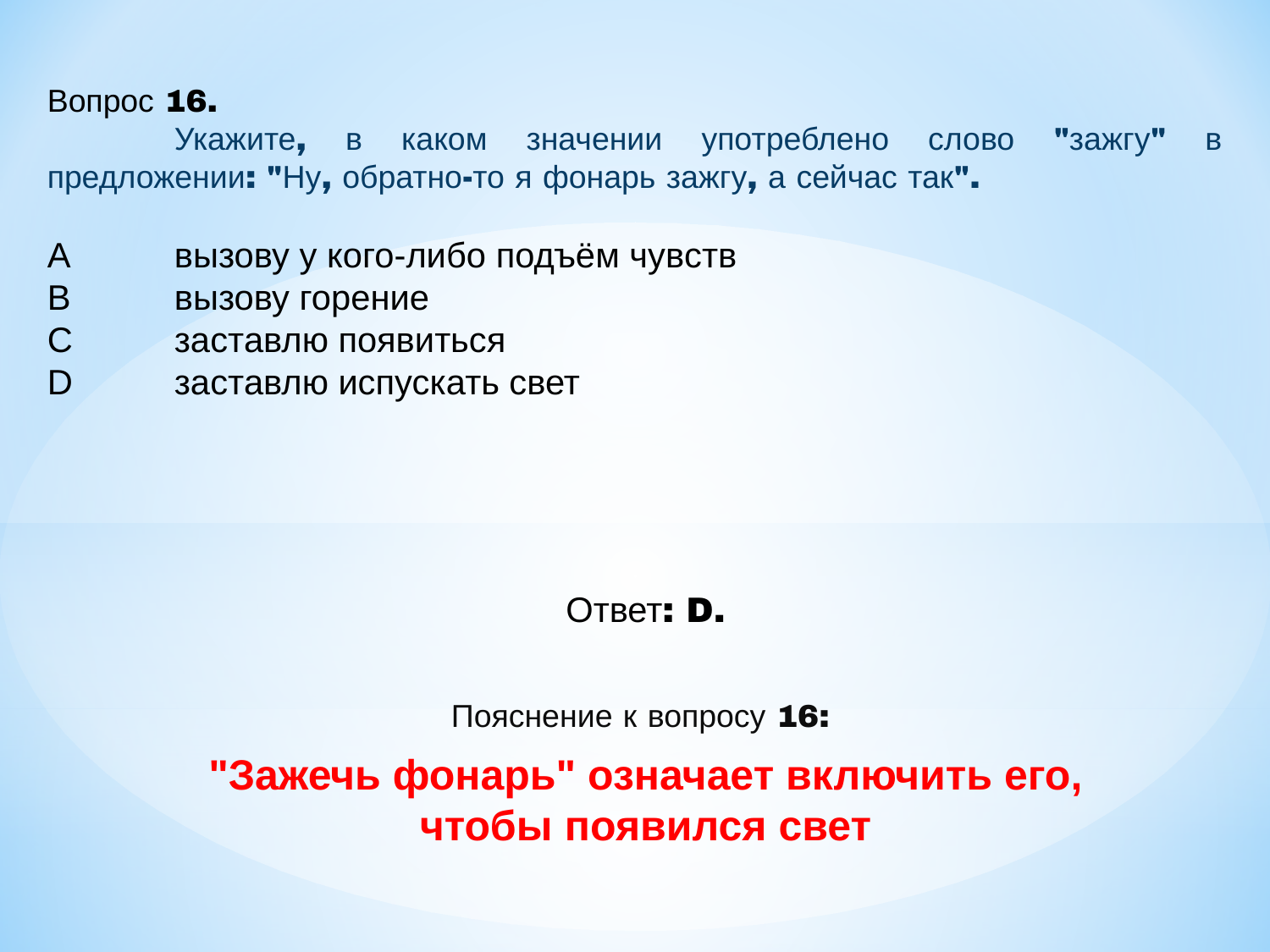

Вопрос 16.
	Укажите, в каком значении употреблено слово "зажгу" в предложении: "Ну, обратно-то я фонарь зажгу, а сейчас так".

A	вызову у кого-либо подъём чувств
B	вызову горение
C	заставлю появиться
D	заставлю испускать свет

#

Ответ: D.

Пояснение к вопросу 16:
"Зажечь фонарь" означает включить его, чтобы появился свет